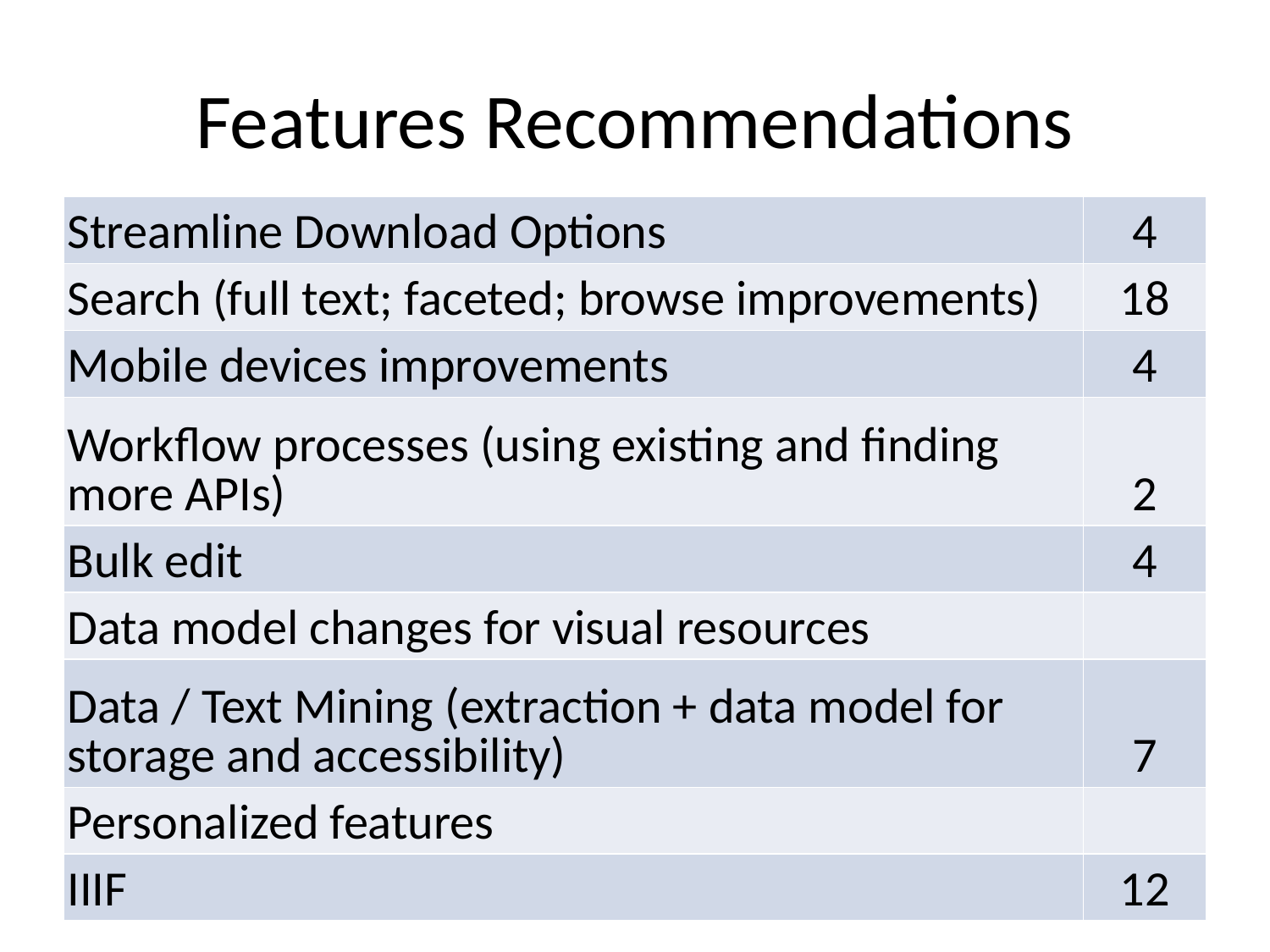

# Features Recommendations
| Streamline Download Options | 4 |
| --- | --- |
| Search (full text; faceted; browse improvements) | 18 |
| Mobile devices improvements | 4 |
| Workflow processes (using existing and finding more APIs) | 2 |
| Bulk edit | 4 |
| Data model changes for visual resources |  |
| Data / Text Mining (extraction + data model for storage and accessibility) | 7 |
| Personalized features |  |
| IIIF | 12 |